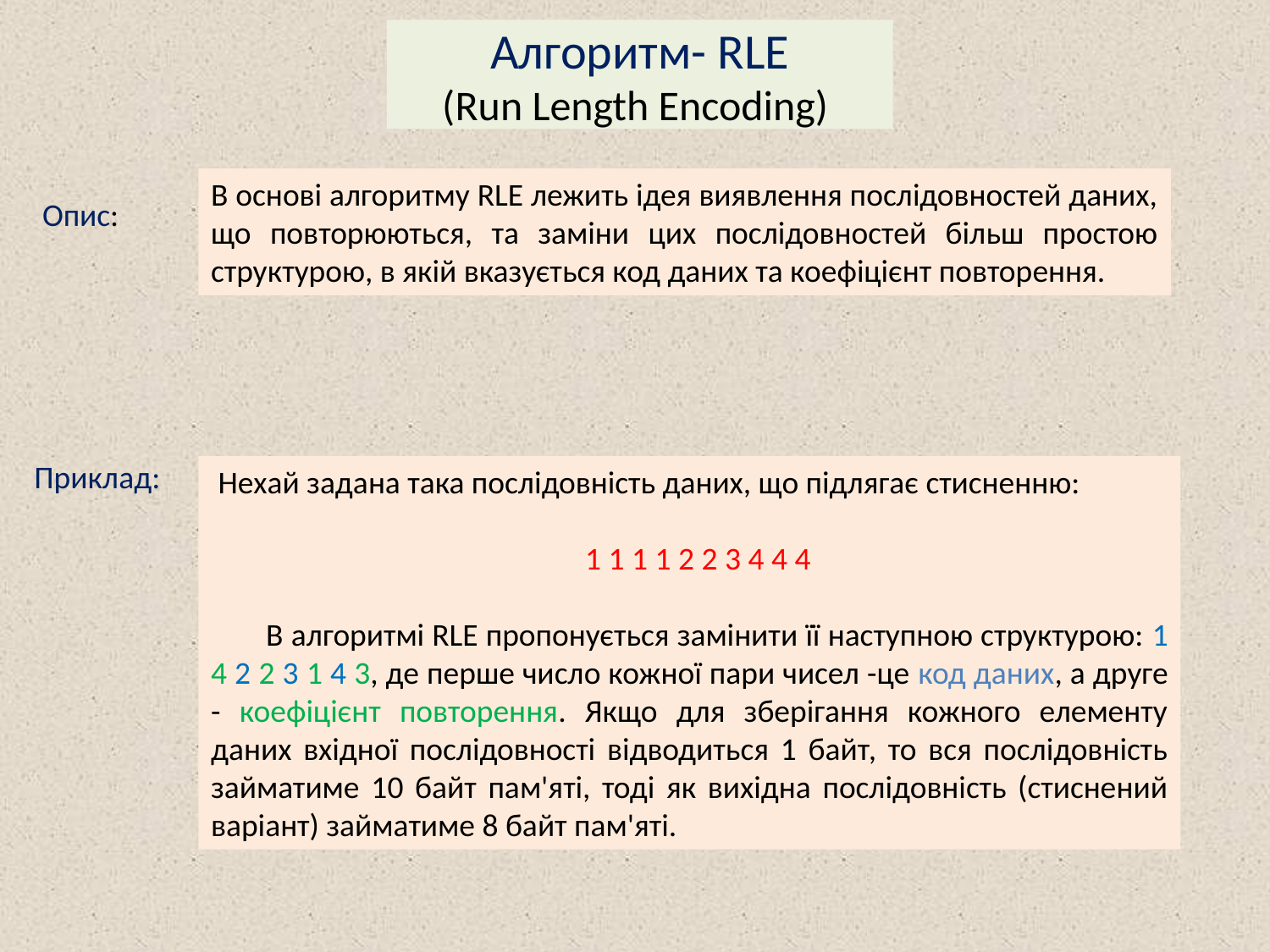

# Приклад:
Алгоритм- RLE
(Run Length Encoding)

В основі алгоритму RLE лежить ідея виявлення послідовностей даних, що повторюються, та заміни цих послідовностей більш простою структурою, в якій вказується код даних та коефіцієнт повторення.
Опис:
 Нехай задана така послідовність даних, що підлягає стисненню:

                                                    1 1 1 1 2 2 3 4 4 4

       В алгоритмі RLE пропонується замінити її наступною структурою: 1 4 2 2 3 1 4 3, де перше число кожної пари чисел -це код даних, а друге - коефіцієнт повторення. Якщо для зберігання кожного елементу даних вхідної послідовності відводиться 1 байт, то вся послідовність займатиме 10 байт пам'яті, тоді як вихідна послідовність (стиснений варіант) займатиме 8 байт пам'яті.